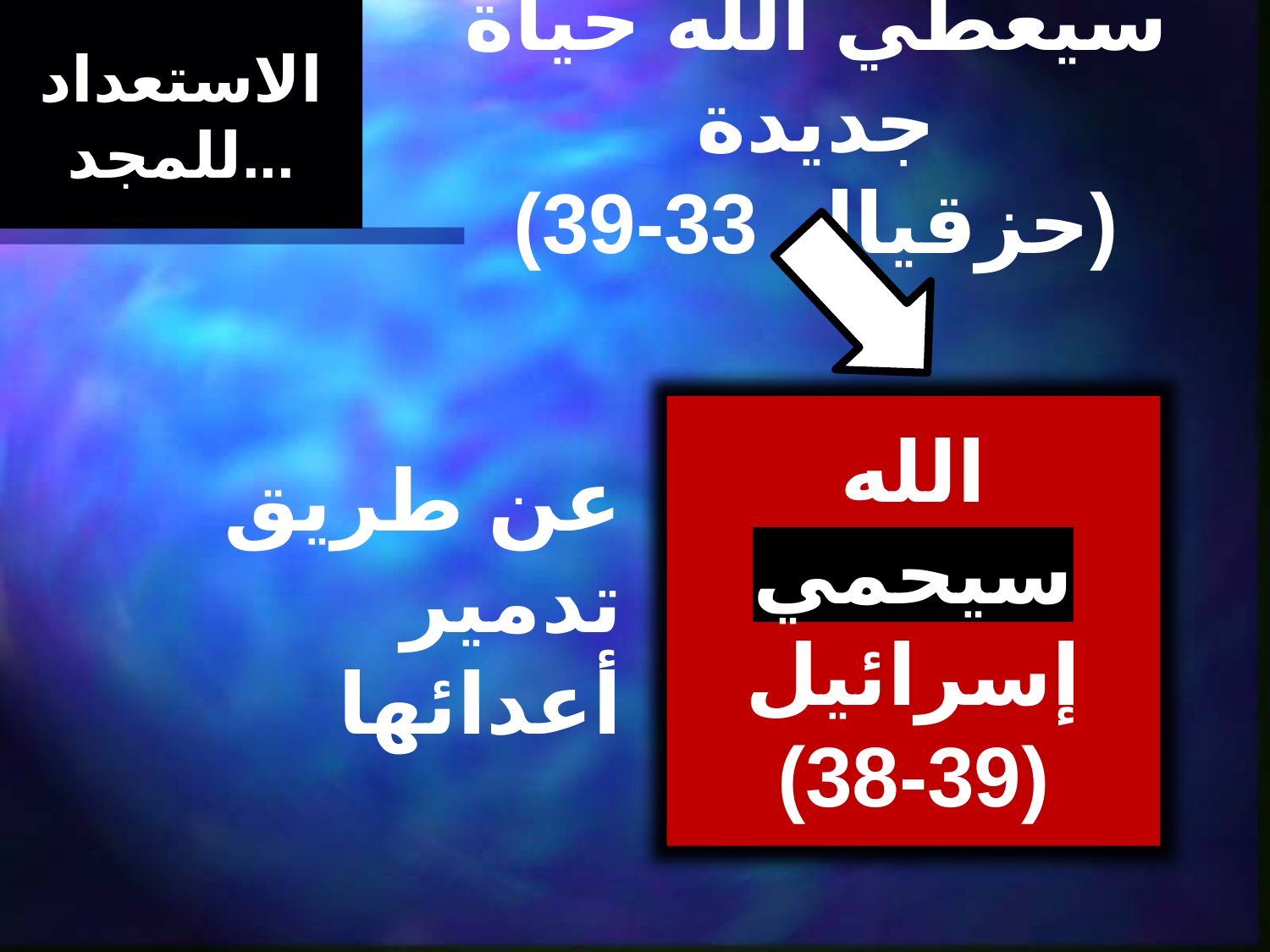

الاستعداد
للمجد...
# سيعطي الله حياة جديدة (حزقيال 33-39)

عن طريق
تدمير
أعدائها
الله
سيحمي
إسرائيل
(38-39)